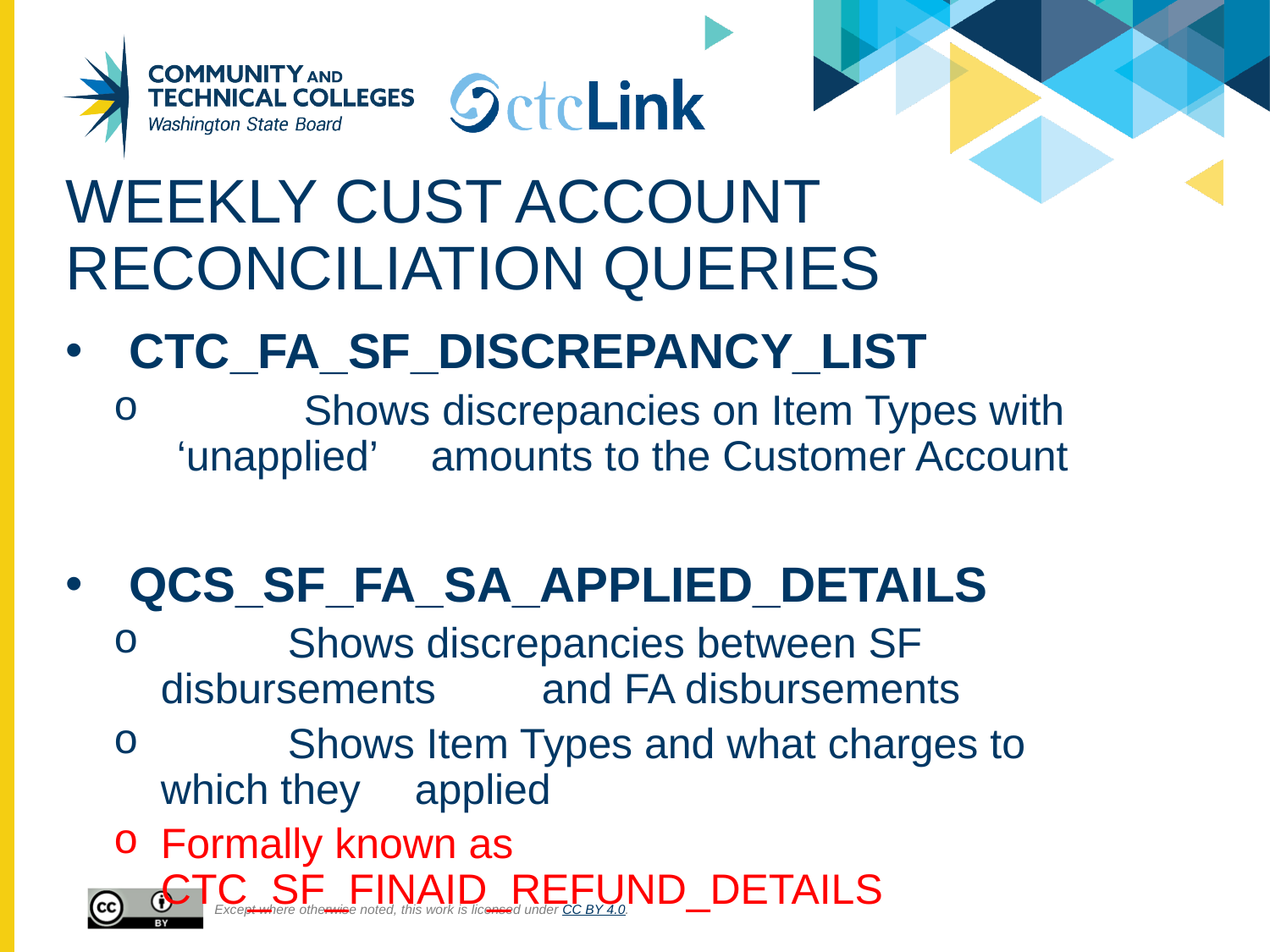

# Weekly CUST ACCOUNT Reconciliation Queries
CTC_FA_SF_DISCREPANCY_LIST
	Shows discrepancies on Item Types with ‘unapplied’ 	amounts to the Customer Account

QCS_SF_FA_SA_APPLIED_DETAILS
	Shows discrepancies between SF disbursements  	and FA disbursements
	Shows Item Types and what charges to which they   	applied
Formally known as CTC_SF_FINAID_REFUND_DETAILS